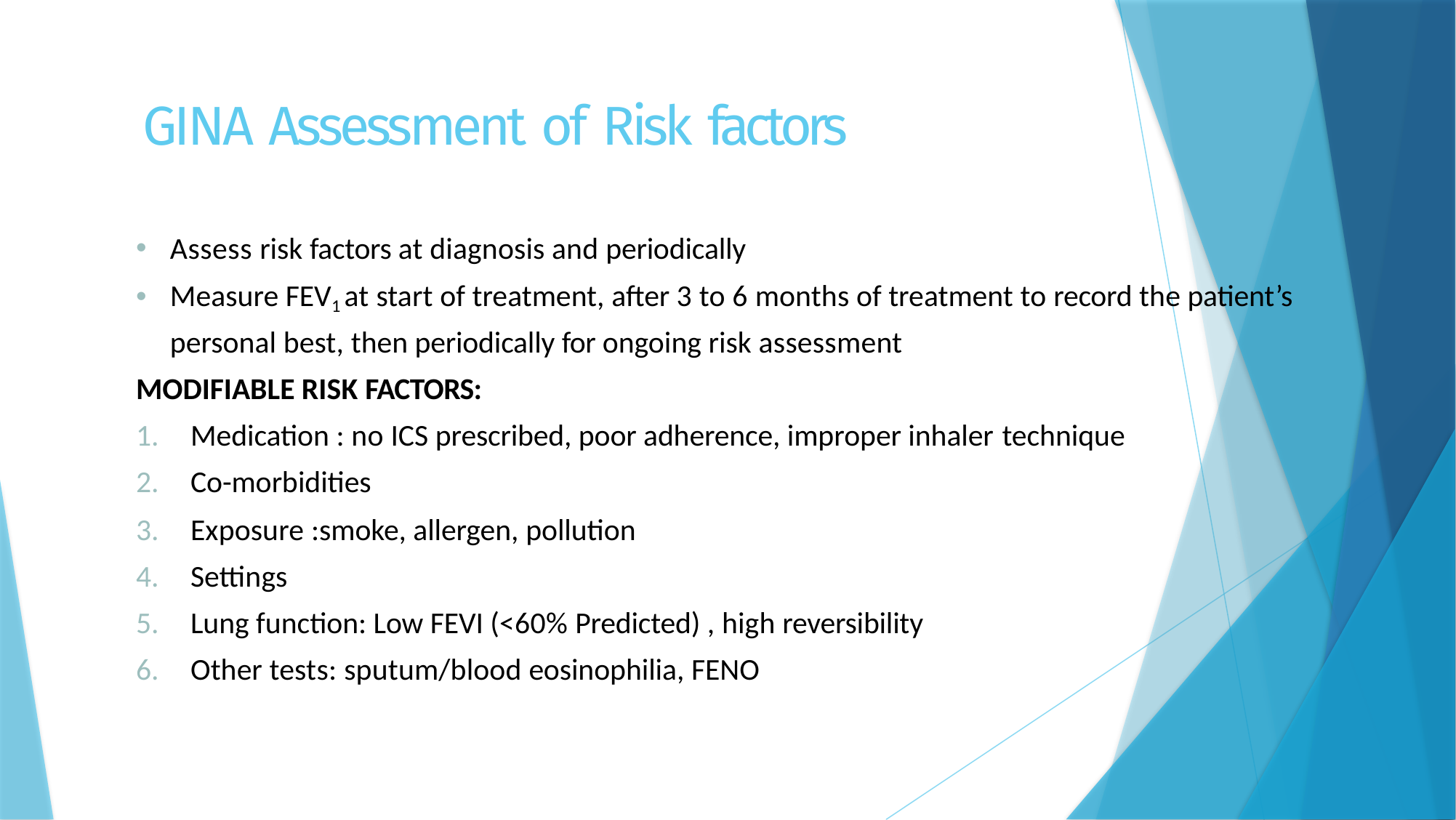

# GINA Assessment of Risk factors
Assess risk factors at diagnosis and periodically
Measure FEV1 at start of treatment, after 3 to 6 months of treatment to record the patient’s
personal best, then periodically for ongoing risk assessment
MODIFIABLE RISK FACTORS:
Medication : no ICS prescribed, poor adherence, improper inhaler technique
Co-morbidities
Exposure :smoke, allergen, pollution
Settings
Lung function: Low FEVI (<60% Predicted) , high reversibility
Other tests: sputum/blood eosinophilia, FENO